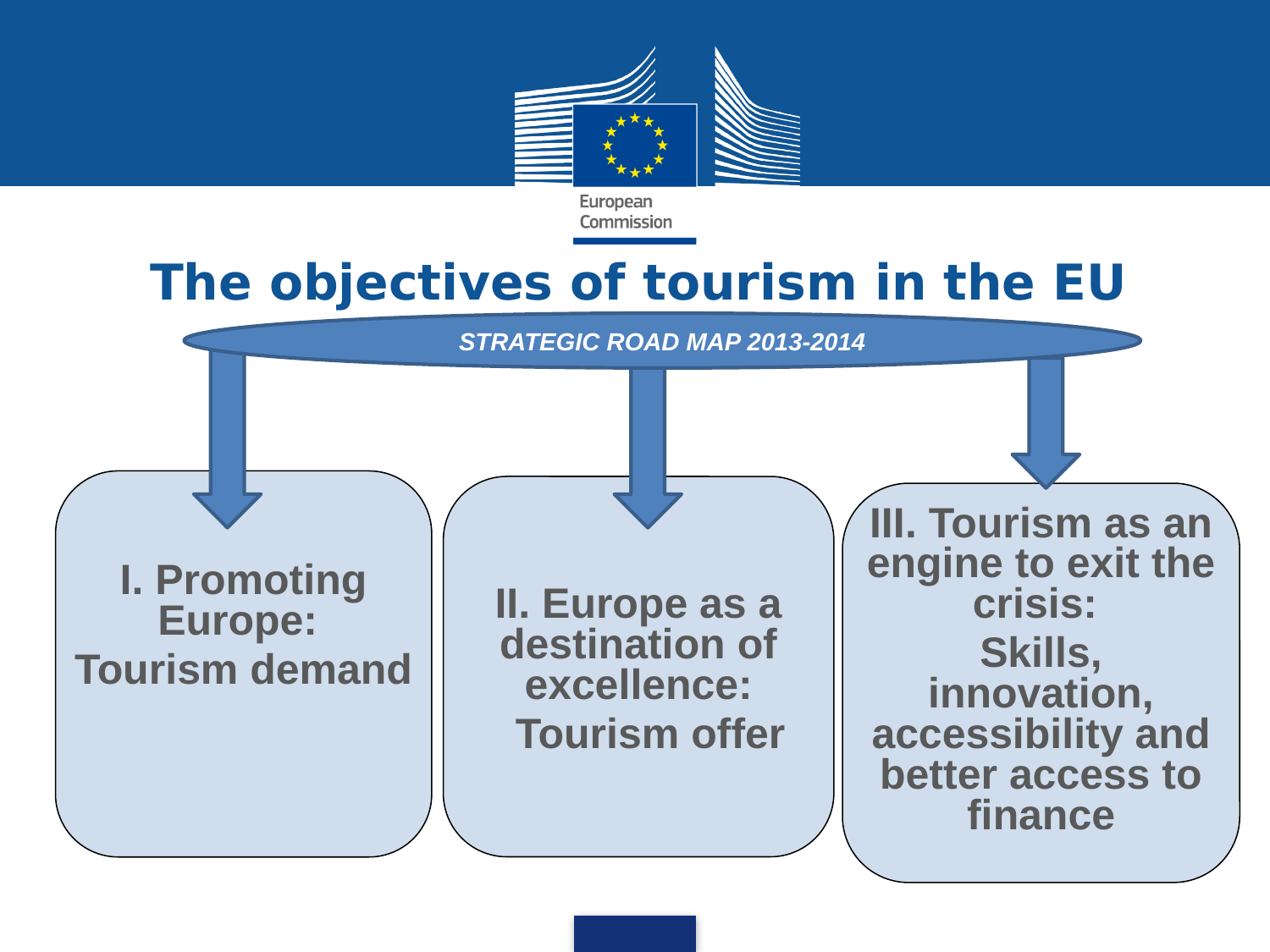

The objectives of tourism in the EU
STRATEGIC ROAD MAP 2013-2014

I. Promoting Europe:
Tourism demand

II. Europe as a destination of excellence:
  Tourism offer

III. Tourism as an engine to exit the crisis:
Skills, innovation, accessibility and better access to finance